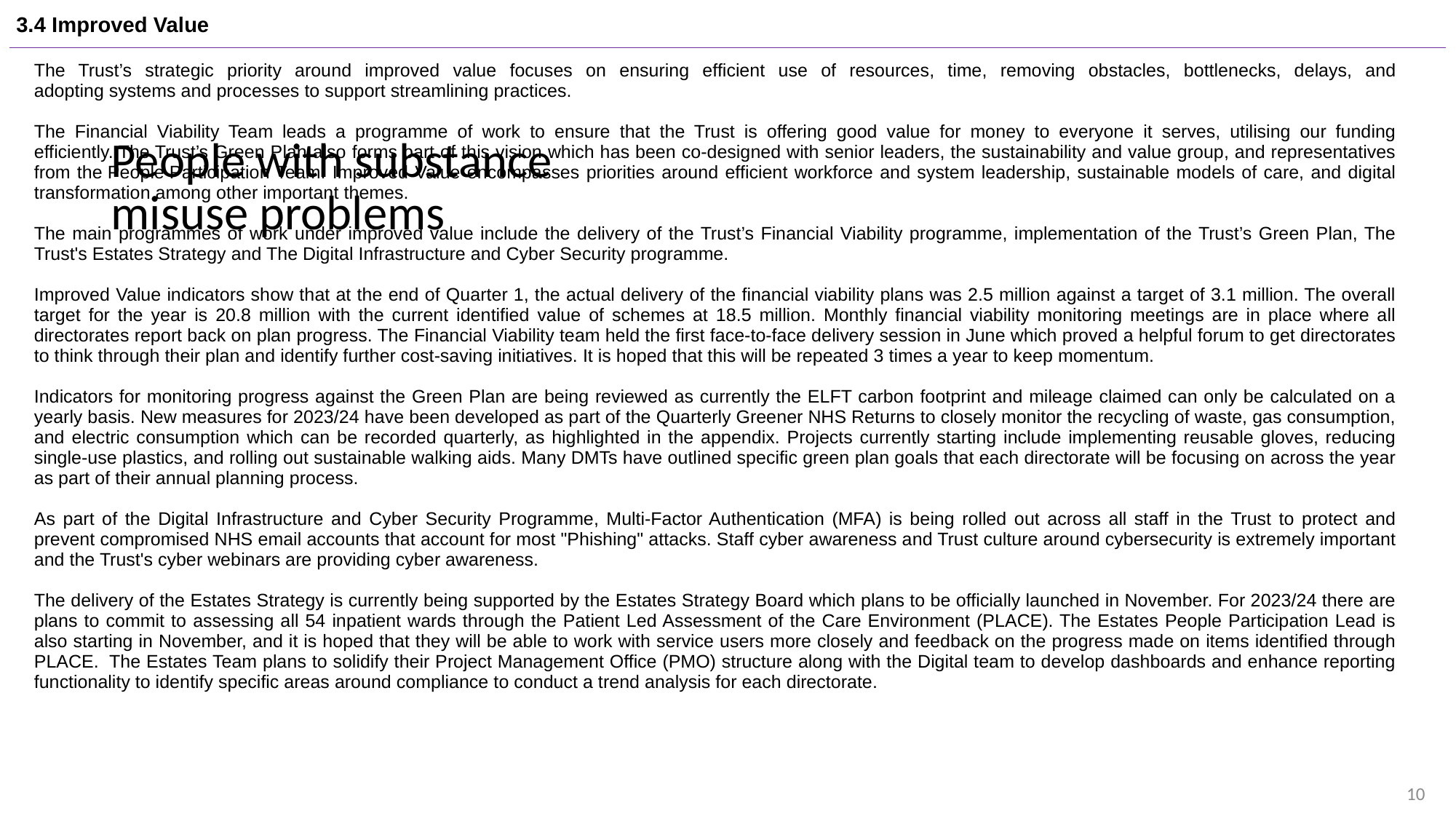

3.4 Improved Value
# People with substance misuse problems
| The Trust’s strategic priority around improved value focuses on ensuring efficient use of resources, time, removing obstacles, bottlenecks, delays, and adopting systems and processes to support streamlining practices.   The Financial Viability Team leads a programme of work to ensure that the Trust is offering good value for money to everyone it serves, utilising our funding efficiently. The Trust’s Green Plan also forms part of this vision which has been co-designed with senior leaders, the sustainability and value group, and representatives from the People Participation Team. Improved Value encompasses priorities around efficient workforce and system leadership, sustainable models of care, and digital transformation among other important themes.   The main programmes of work under improved value include the delivery of the Trust’s Financial Viability programme, implementation of the Trust’s Green Plan, The Trust's Estates Strategy and The Digital Infrastructure and Cyber Security programme.   Improved Value indicators show that at the end of Quarter 1, the actual delivery of the financial viability plans was 2.5 million against a target of 3.1 million. The overall target for the year is 20.8 million with the current identified value of schemes at 18.5 million. Monthly financial viability monitoring meetings are in place where all directorates report back on plan progress. The Financial Viability team held the first face-to-face delivery session in June which proved a helpful forum to get directorates to think through their plan and identify further cost-saving initiatives. It is hoped that this will be repeated 3 times a year to keep momentum.  Indicators for monitoring progress against the Green Plan are being reviewed as currently the ELFT carbon footprint and mileage claimed can only be calculated on a yearly basis. New measures for 2023/24 have been developed as part of the Quarterly Greener NHS Returns to closely monitor the recycling of waste, gas consumption, and electric consumption which can be recorded quarterly, as highlighted in the appendix. Projects currently starting include implementing reusable gloves, reducing single-use plastics, and rolling out sustainable walking aids. Many DMTs have outlined specific green plan goals that each directorate will be focusing on across the year as part of their annual planning process.  As part of the Digital Infrastructure and Cyber Security Programme, Multi-Factor Authentication (MFA) is being rolled out across all staff in the Trust to protect and prevent compromised NHS email accounts that account for most "Phishing" attacks. Staff cyber awareness and Trust culture around cybersecurity is extremely important and the Trust's cyber webinars are providing cyber awareness.  The delivery of the Estates Strategy is currently being supported by the Estates Strategy Board which plans to be officially launched in November. For 2023/24 there are plans to commit to assessing all 54 inpatient wards through the Patient Led Assessment of the Care Environment (PLACE). The Estates People Participation Lead is also starting in November, and it is hoped that they will be able to work with service users more closely and feedback on the progress made on items identified through PLACE.  The Estates Team plans to solidify their Project Management Office (PMO) structure along with the Digital team to develop dashboards and enhance reporting functionality to identify specific areas around compliance to conduct a trend analysis for each directorate. |
| --- |
|  |
10